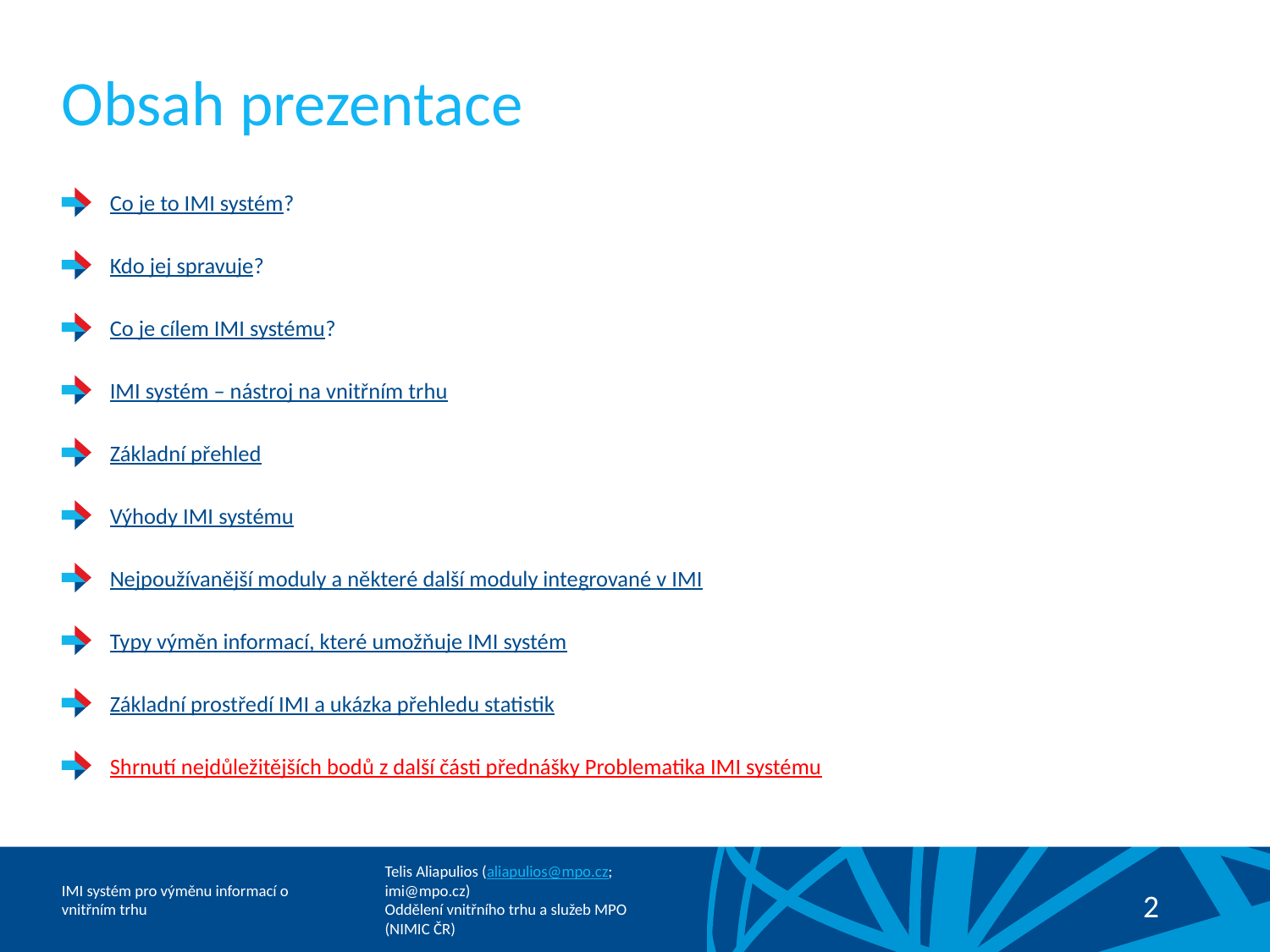

# Obsah prezentace
Co je to IMI systém?

Kdo jej spravuje?

Co je cílem IMI systému?

IMI systém – nástroj na vnitřním trhu

Základní přehled

Výhody IMI systému

Nejpoužívanější moduly a některé další moduly integrované v IMI

Typy výměn informací, které umožňuje IMI systém

Základní prostředí IMI a ukázka přehledu statistik

Shrnutí nejdůležitějších bodů z další části přednášky Problematika IMI systému